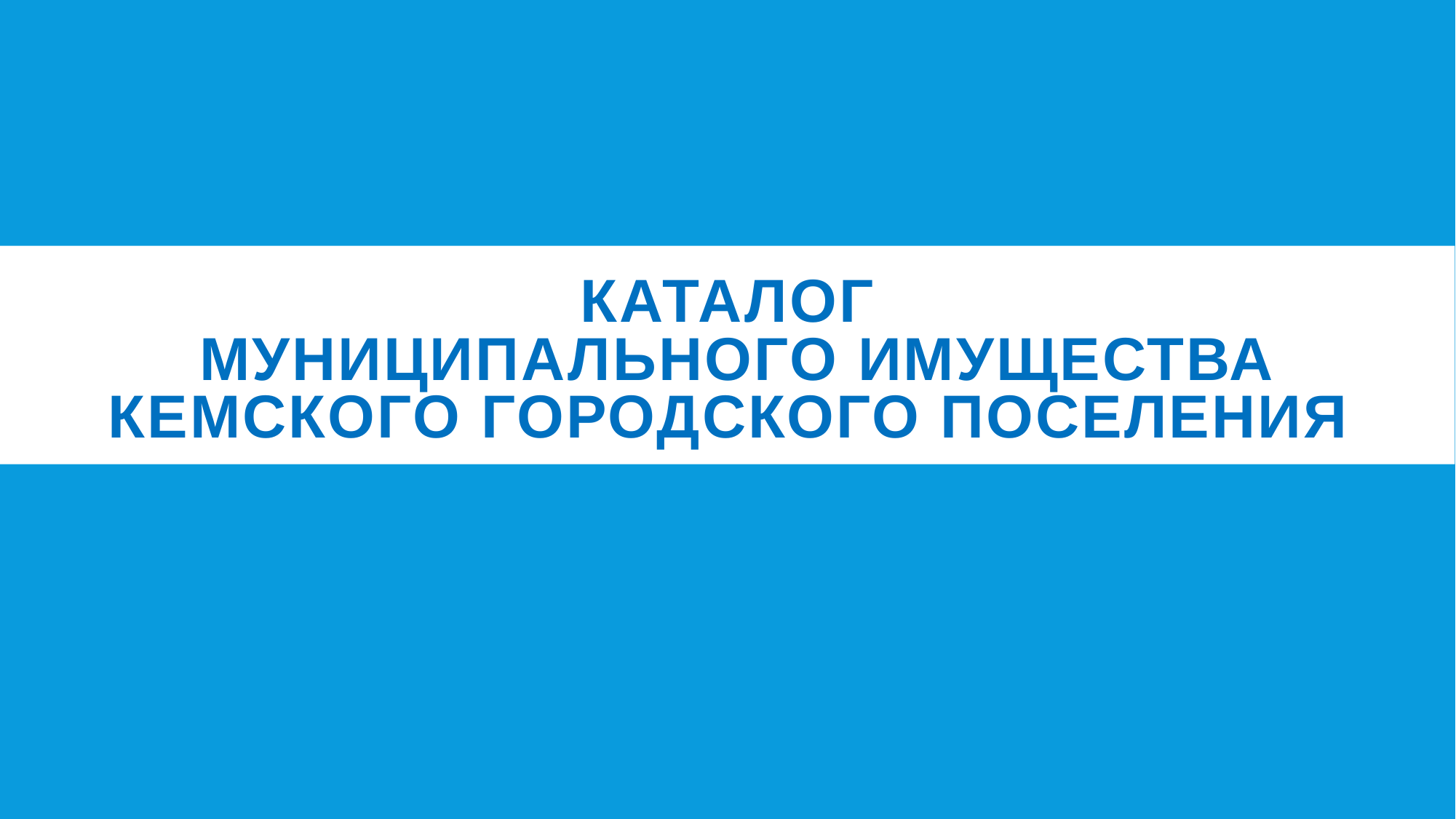

# Каталог муниципального имущества кемского городского поселения